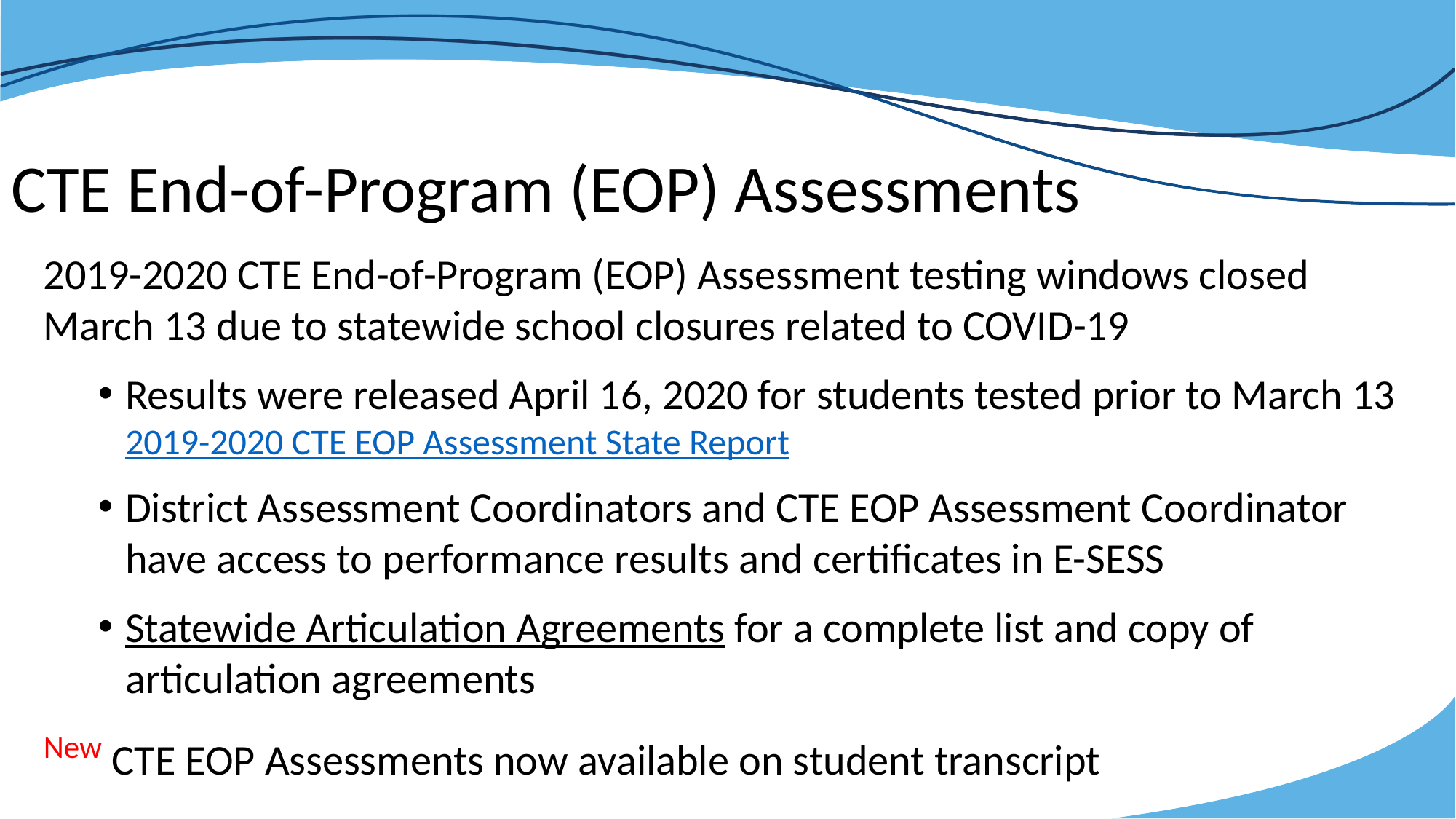

# CTE End-of-Program (EOP) Assessments
2019-2020 CTE End-of-Program (EOP) Assessment testing windows closed March 13 due to statewide school closures related to COVID-19
Results were released April 16, 2020 for students tested prior to March 13 2019-2020 CTE EOP Assessment State Report
District Assessment Coordinators and CTE EOP Assessment Coordinator have access to performance results and certificates in E-SESS
Statewide Articulation Agreements for a complete list and copy of articulation agreements
New CTE EOP Assessments now available on student transcript